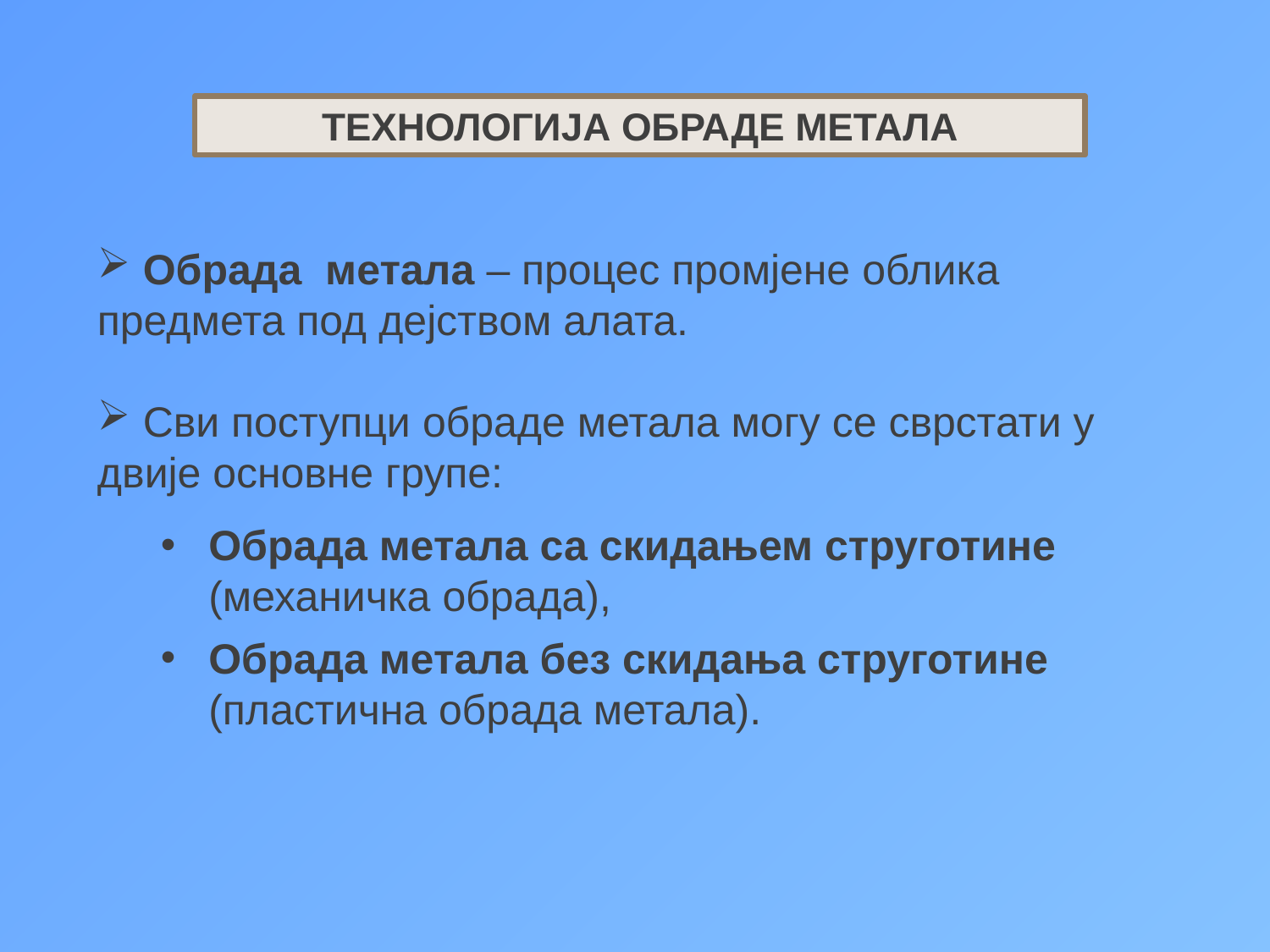

ТЕХНОЛОГИЈА ОБРАДЕ МЕТАЛА
 Обрада  метала – процес промјене облика предмета под дејством алата.

 Сви поступци обраде метала могу се сврстати у двије основне групе:
Oбрада метала са скидањем струготине (механичка обрада),
Oбрада метала без скидања струготине (пластична обрада метала).